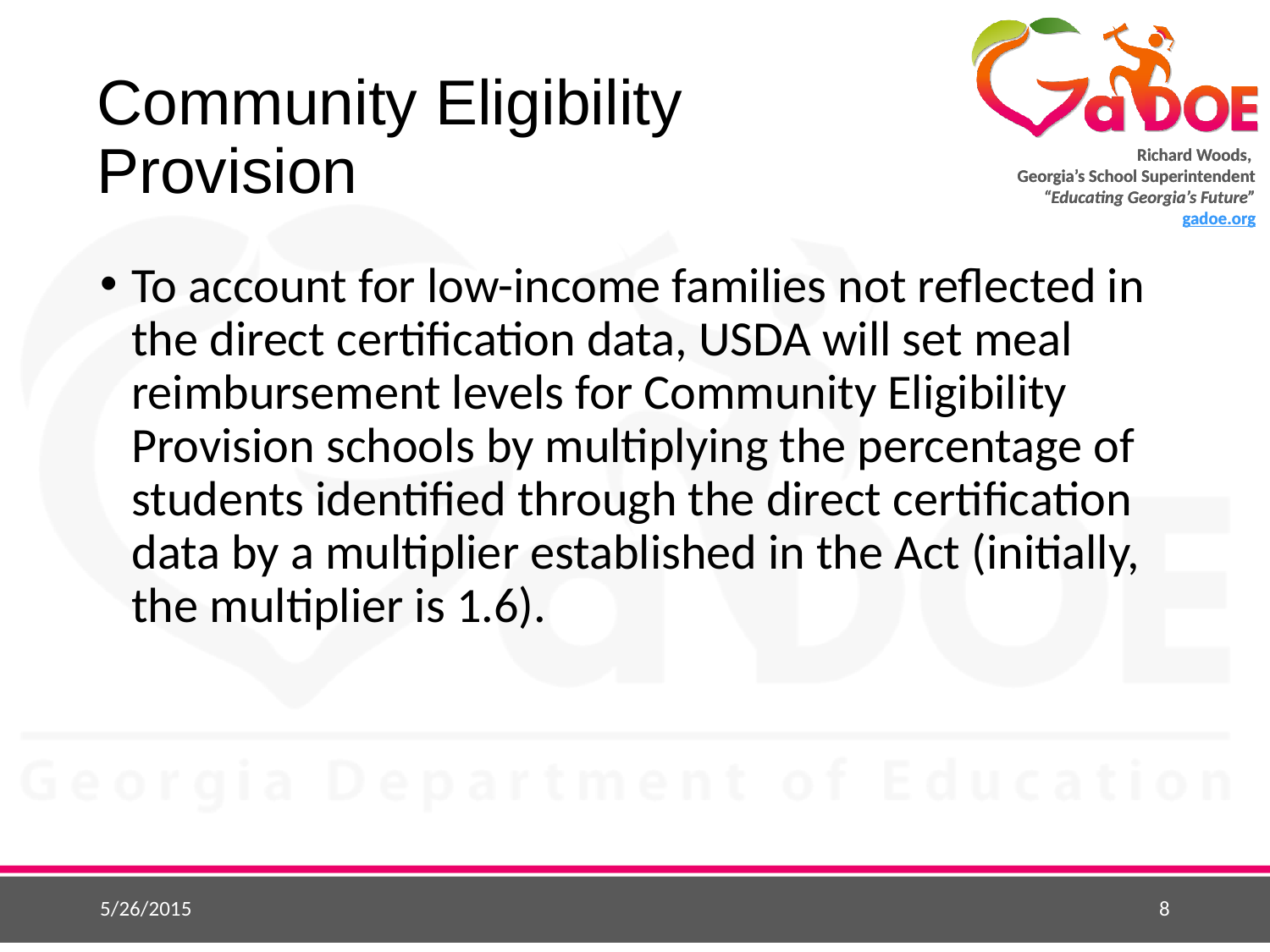

# Community Eligibility Provision
To account for low-income families not reflected in the direct certification data, USDA will set meal reimbursement levels for Community Eligibility Provision schools by multiplying the percentage of students identified through the direct certification data by a multiplier established in the Act (initially, the multiplier is 1.6).

5/26/2015
8